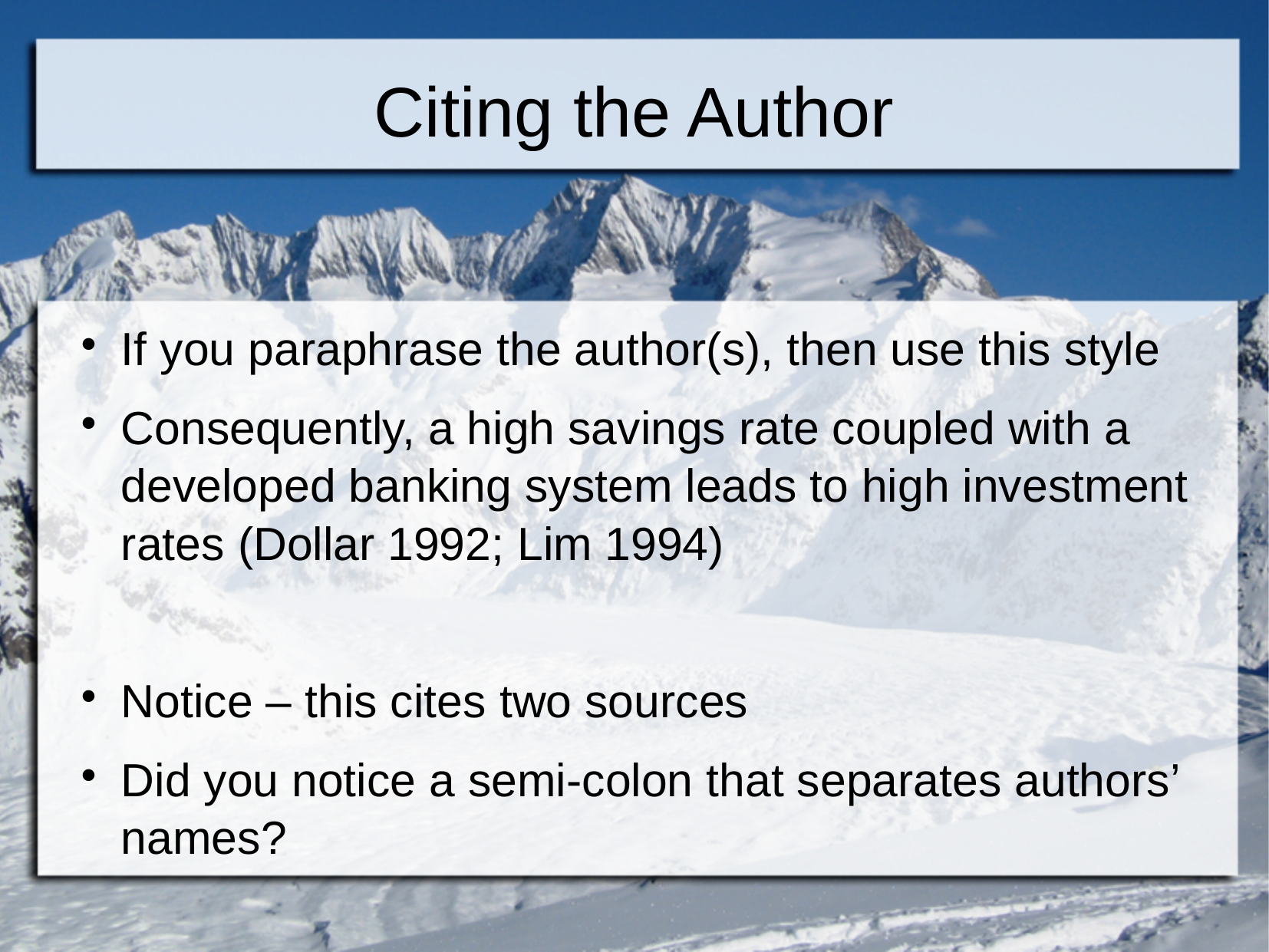

Citing the Author
If you paraphrase the author(s), then use this style
Consequently, a high savings rate coupled with a developed banking system leads to high investment rates (Dollar 1992; Lim 1994)

Notice – this cites two sources
Did you notice a semi-colon that separates authors’ names?